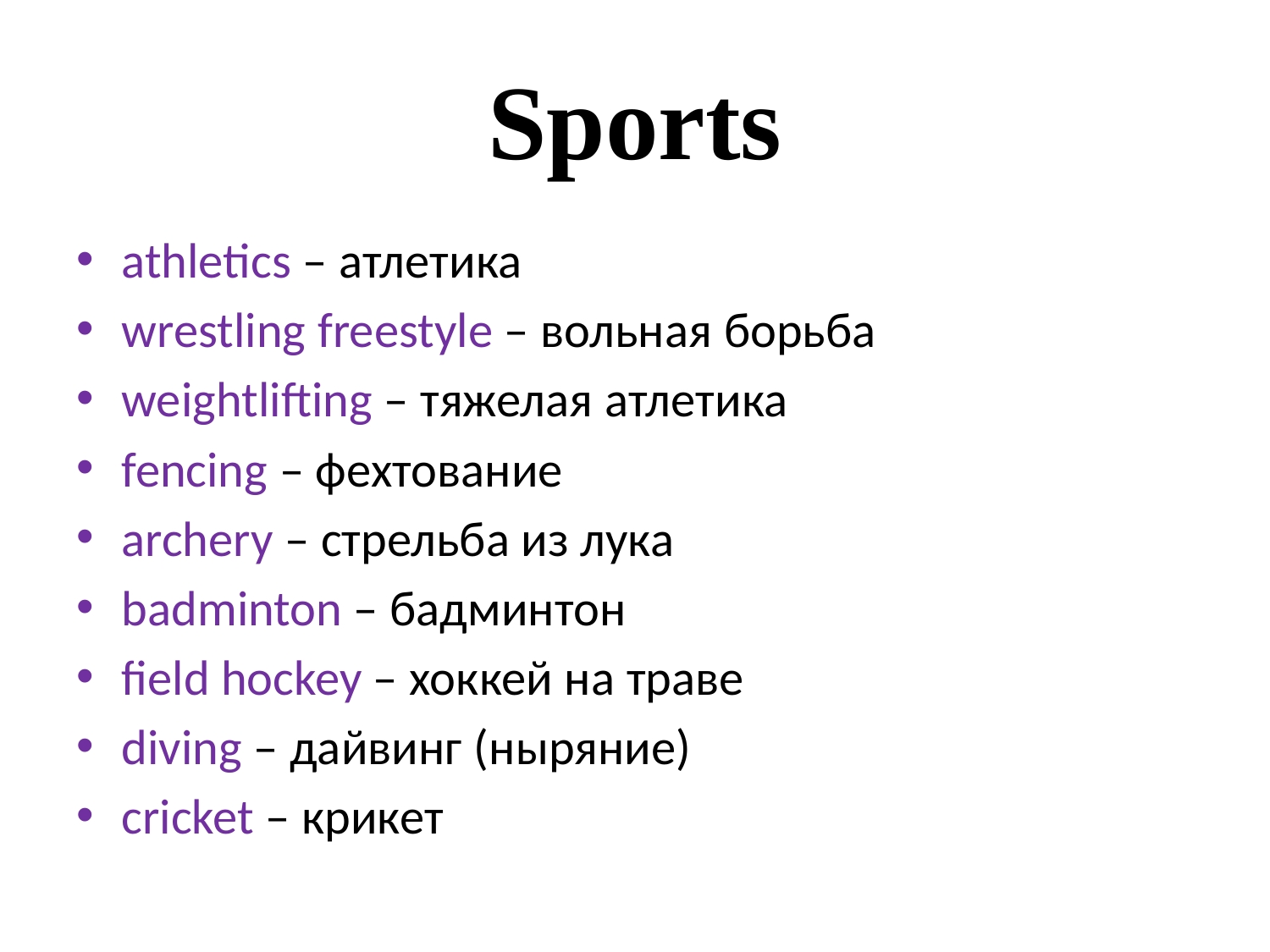

# Sports
athletics – атлетика
wrestling freestyle – вольная борьба
weightlifting – тяжелая атлетика
fencing – фехтование
archery – стрельба из лука
badminton – бадминтон
field hockey – хоккей на траве
diving – дайвинг (ныряние)
cricket – крикет